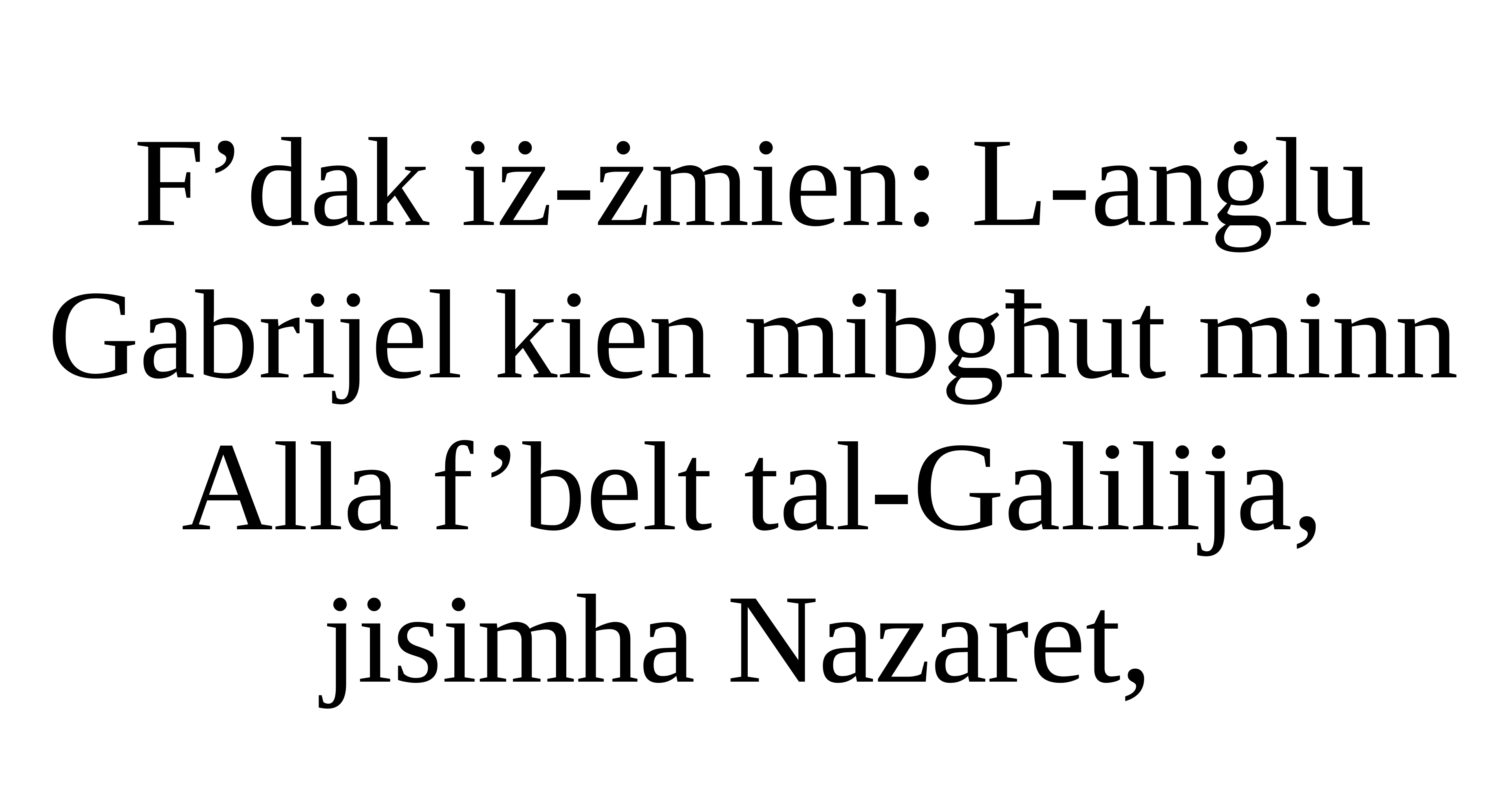

F’dak iż-żmien: L-anġlu Gabrijel kien mibgħut minn Alla f’belt tal-Galilija, jisimha Nazaret,